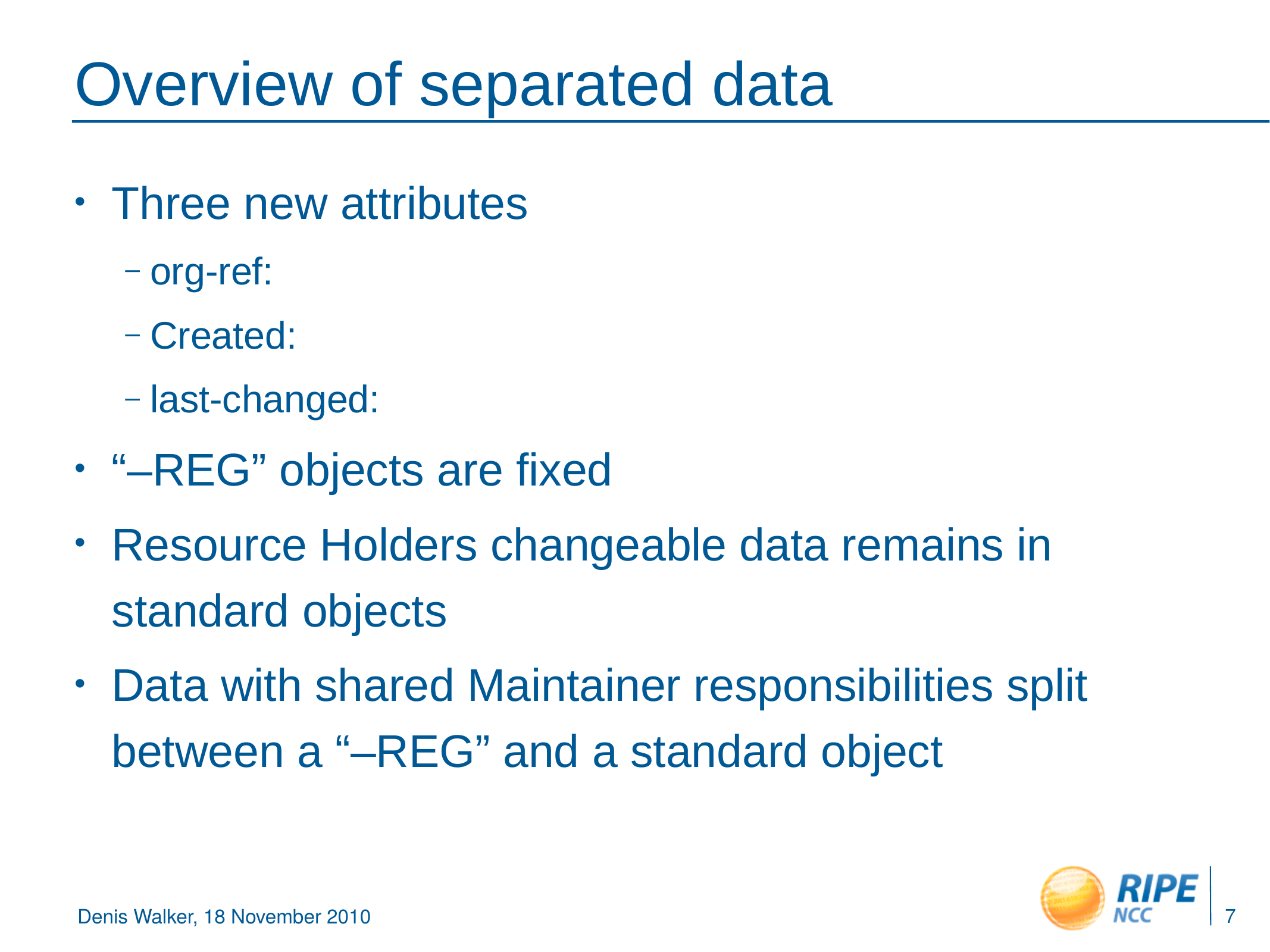

# Overview of separated data
Three new attributes
org-ref:
Created:
last-changed:
“–REG” objects are fixed
Resource Holders changeable data remains in standard objects
Data with shared Maintainer responsibilities split between a “–REG” and a standard object
7